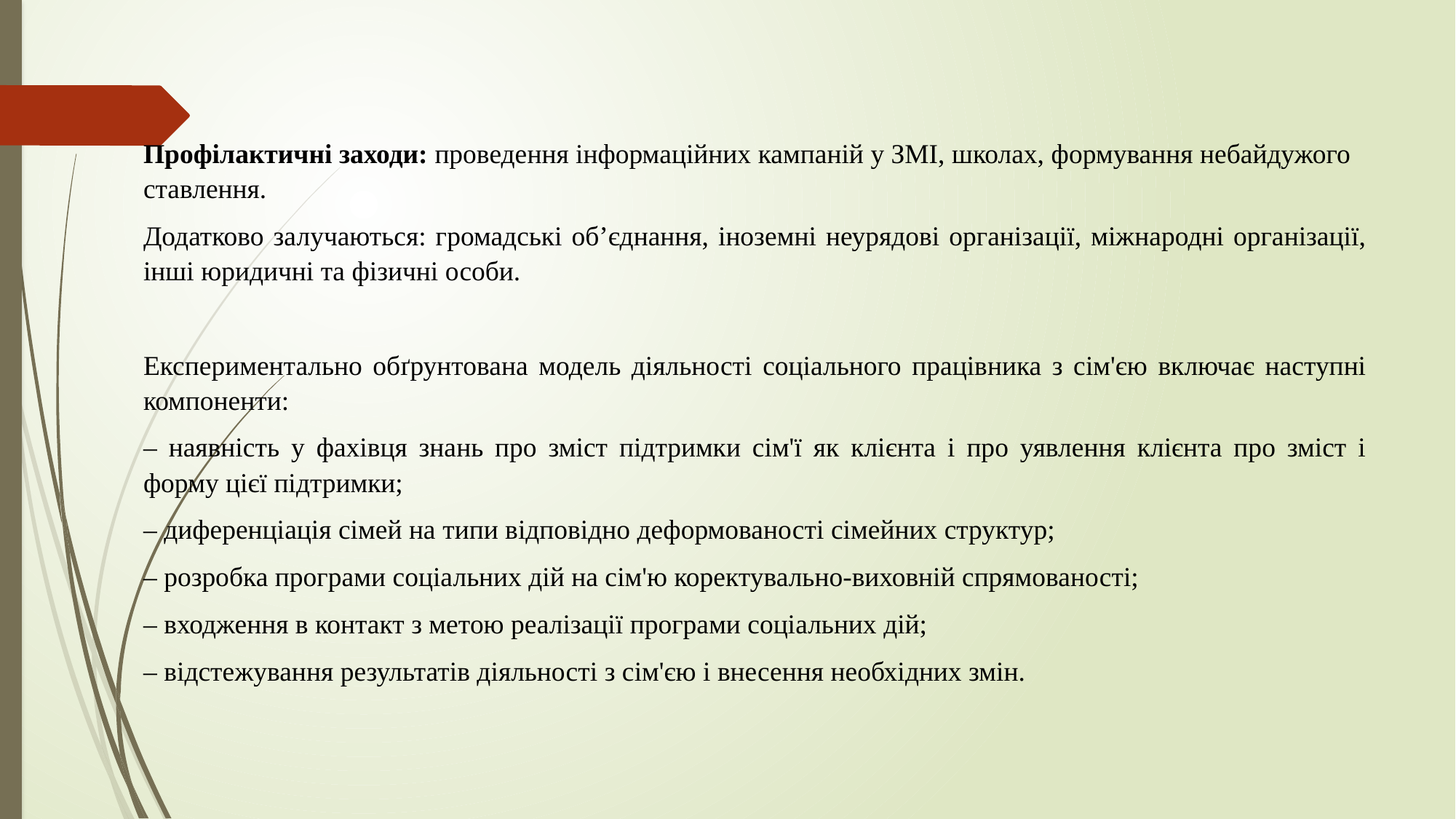

Профілактичні заходи: проведення інформаційних кампаній у ЗМІ, школах, формування небайдужого ставлення.
Додатково залучаються: громадські об’єднання, іноземні неурядові організації, міжнародні організації, інші юридичні та фізичні особи.

Експериментально обґрунтована модель діяльності соціального працівника з сім'єю включає наступні компоненти:
– наявність у фахівця знань про зміст підтримки сім'ї як клієнта і про уявлення клієнта про зміст і форму цієї підтримки;
– диференціація сімей на типи відповідно деформованості сімейних структур;
– розробка програми соціальних дій на сім'ю коректувально-виховній спрямованості;
– входження в контакт з метою реалізації програми соціальних дій;
– відстежування результатів діяльності з сім'єю і внесення необхідних змін.